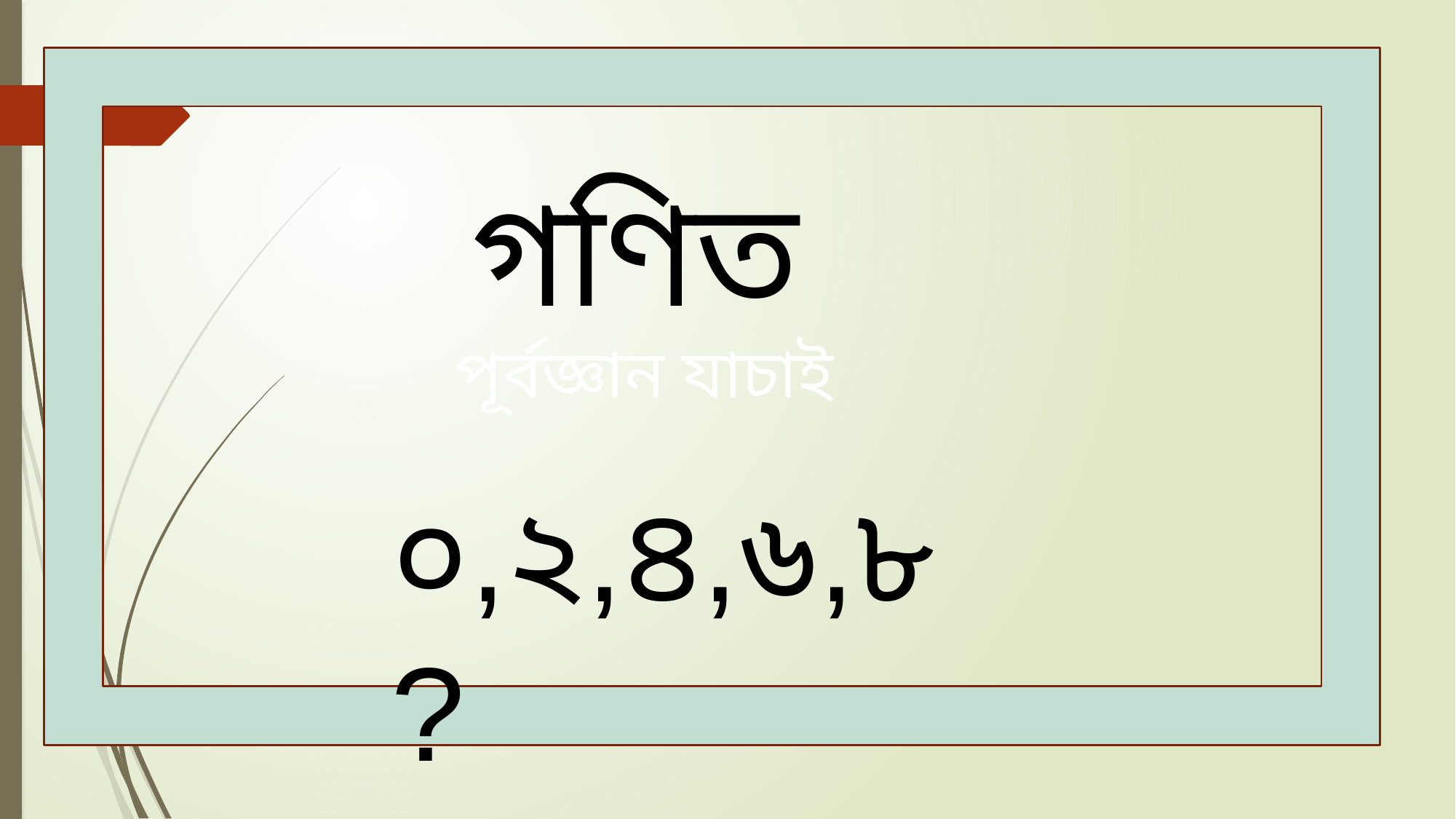

গণিত
পূর্বজ্ঞান যাচাই
 ০,২,৪,৬,৮?
সালাত আদায় করুন, সৎ কাজের আদেশ দিন ,অসৎ কাজ থেকে বিরত থাকুন, দেশ ও জাতীর কল্যাণে কাজ করুন ।